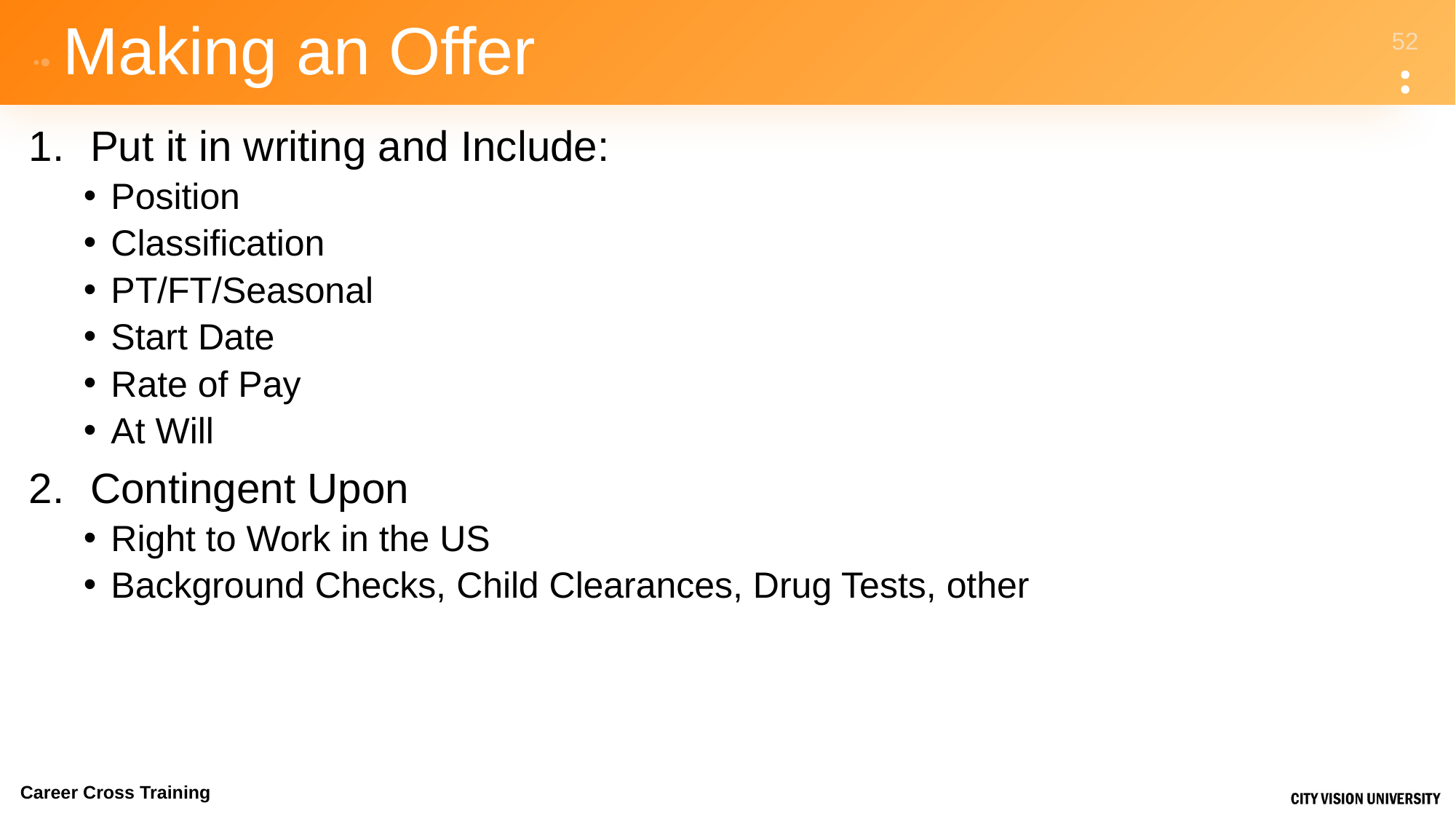

# Making an Offer
Put it in writing and Include:
Position
Classification
PT/FT/Seasonal
Start Date
Rate of Pay
At Will
Contingent Upon
Right to Work in the US
Background Checks, Child Clearances, Drug Tests, other